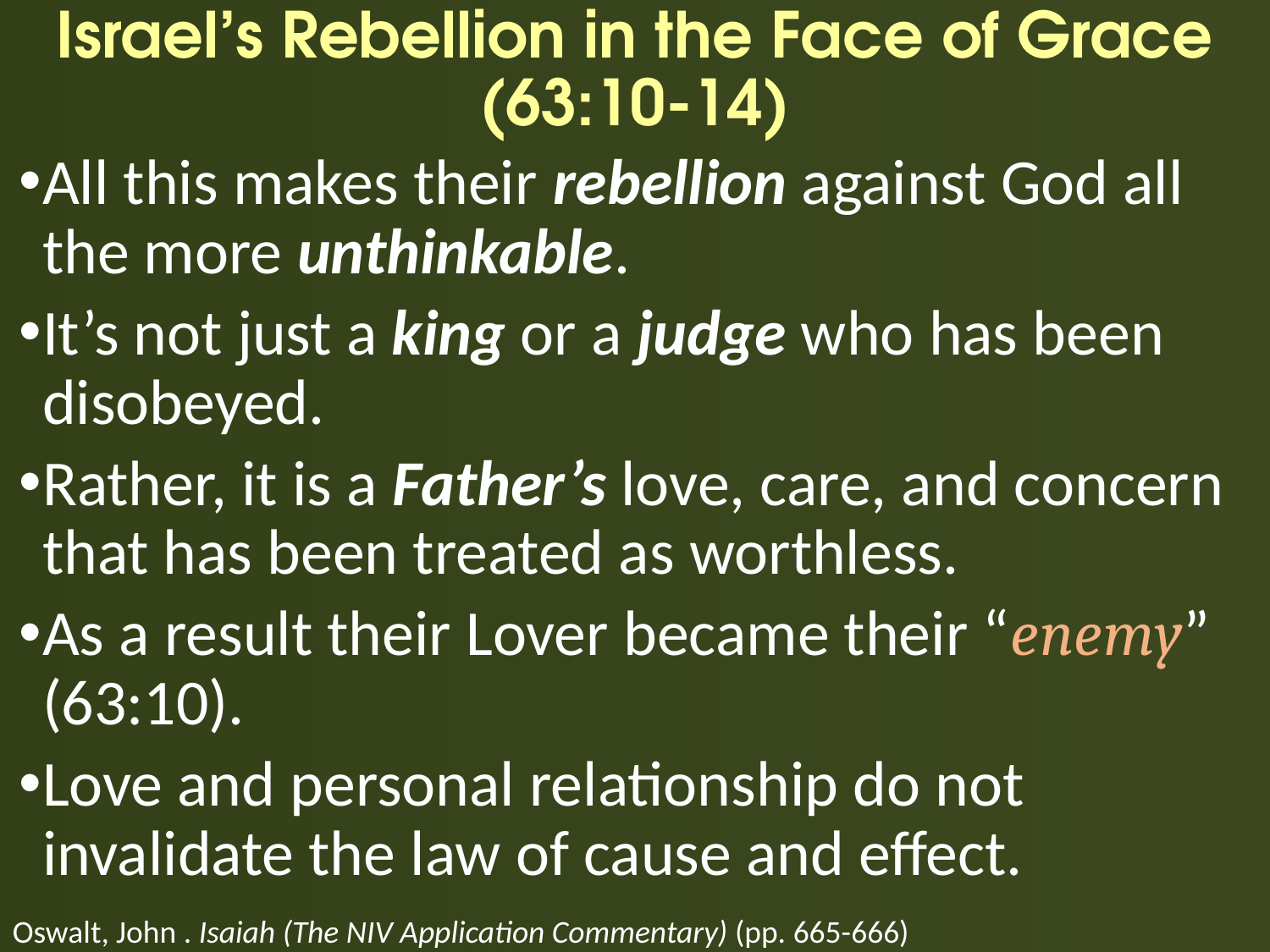

# Israel’s Rebellion in the Face of Grace (63:10-14)
All this makes their rebellion against God all the more unthinkable.
It’s not just a king or a judge who has been disobeyed.
Rather, it is a Father’s love, care, and concern that has been treated as worthless.
As a result their Lover became their “enemy” (63:10).
Love and personal relationship do not invalidate the law of cause and effect.
Oswalt, John . Isaiah (The NIV Application Commentary) (pp. 665-666)